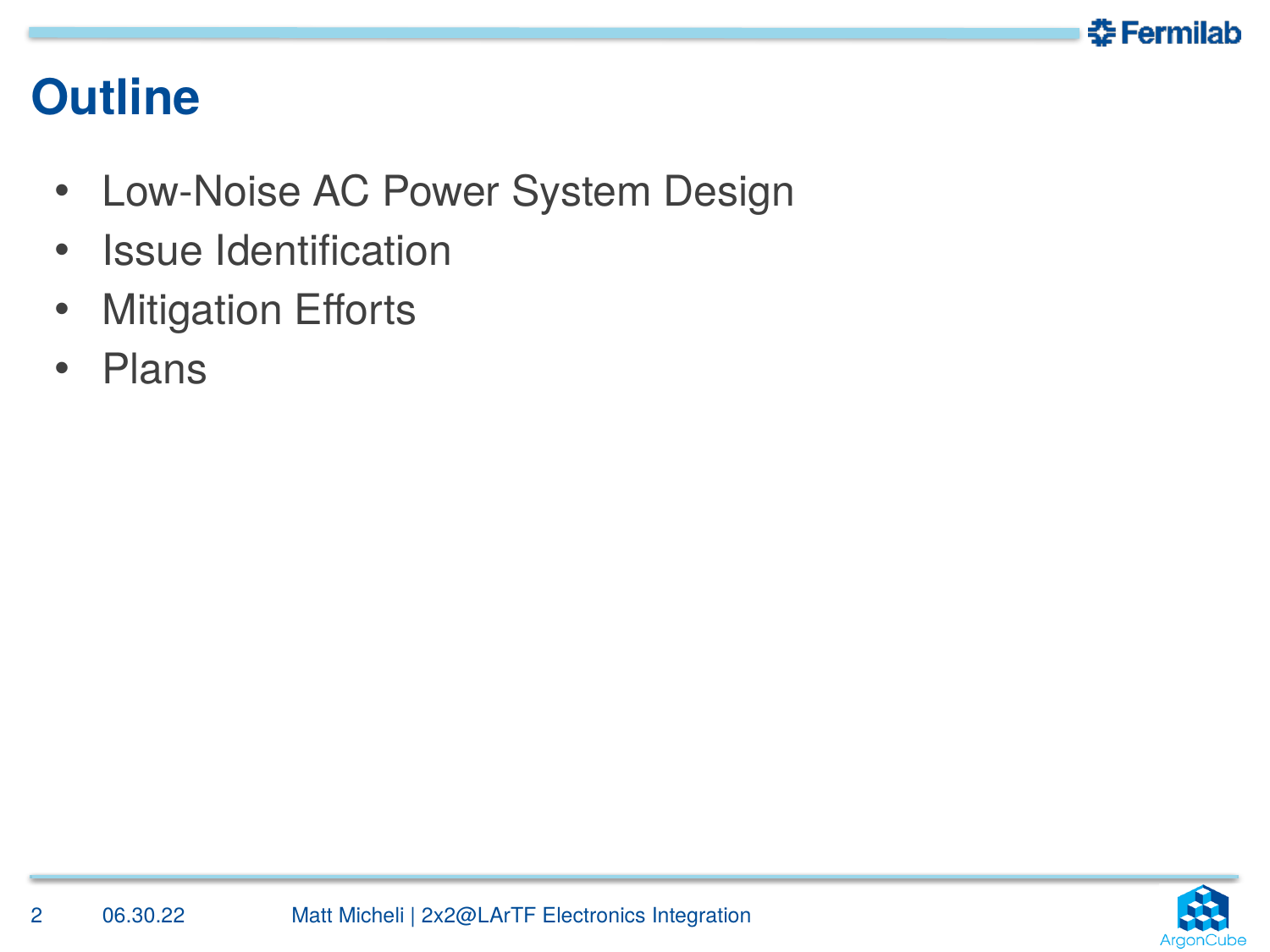

# Outline
Low-Noise AC Power System Design
Issue Identification
Mitigation Efforts
Plans

06.30.22
2
Matt Micheli | 2x2@LArTF Electronics Integration